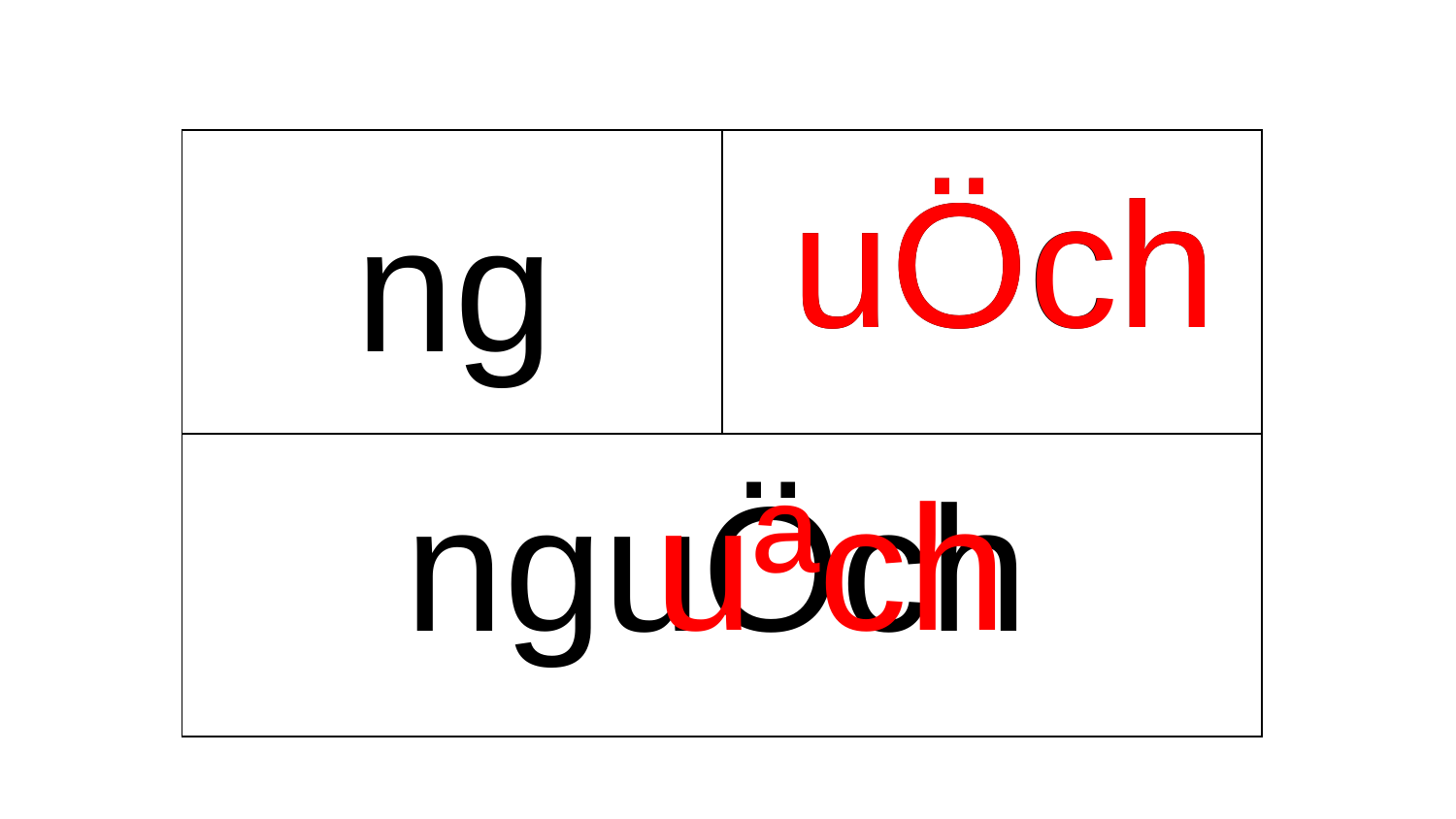

|  |  |
| --- | --- |
|  |  |
uÖch
uÖch
ng
uªch
nguÖch